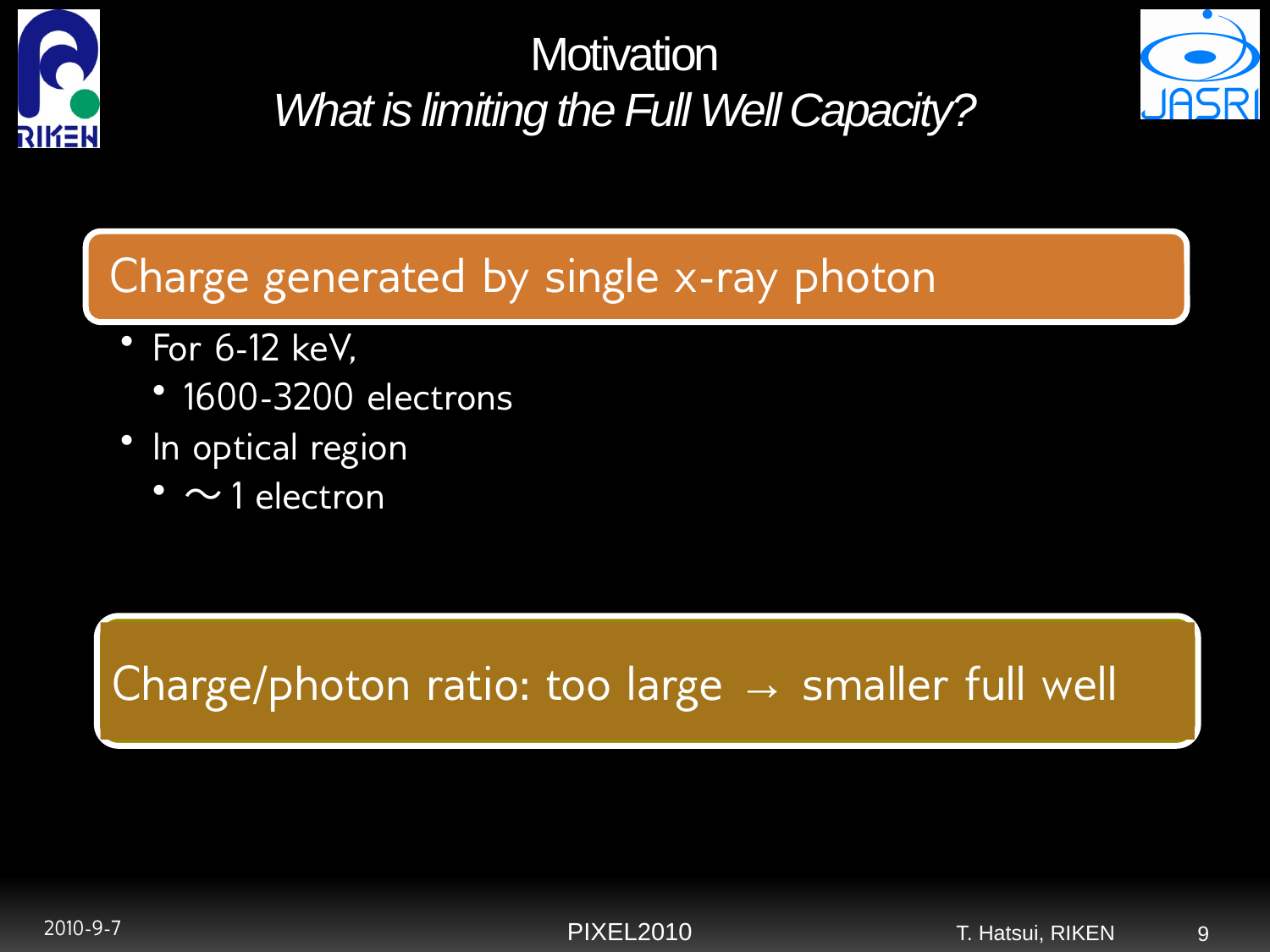

# Motivation What is limiting the Full Well Capacity?
Charge generated by single x-ray photon
For 6-12 keV,
1600-3200 electrons
In optical region
～1 electron

Charge/photon ratio: too large → smaller full well
PIXEL2010
9
2010-9-7